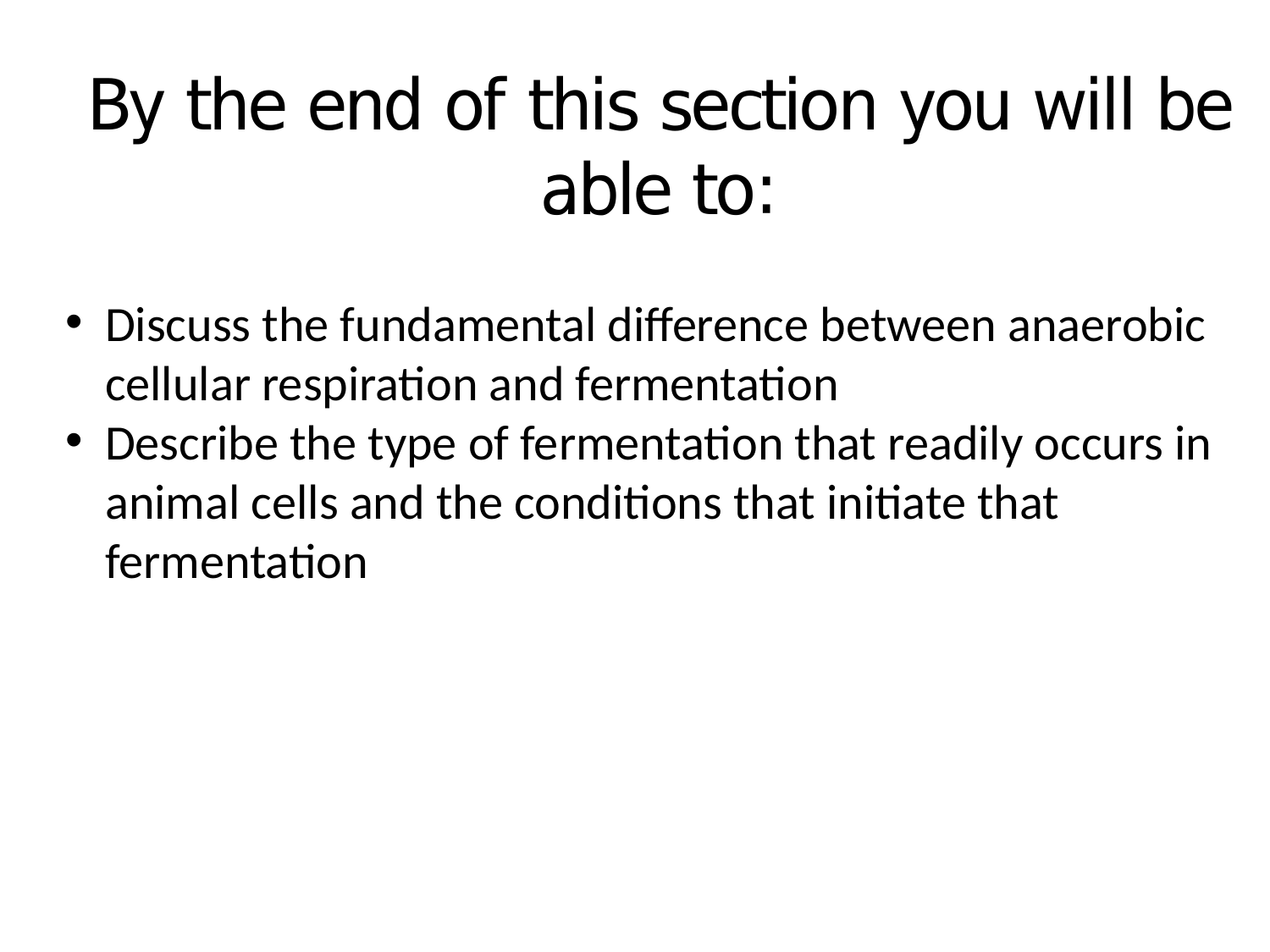

By the end of this section you will be able to:
Discuss the fundamental difference between anaerobic cellular respiration and fermentation
Describe the type of fermentation that readily occurs in animal cells and the conditions that initiate that fermentation